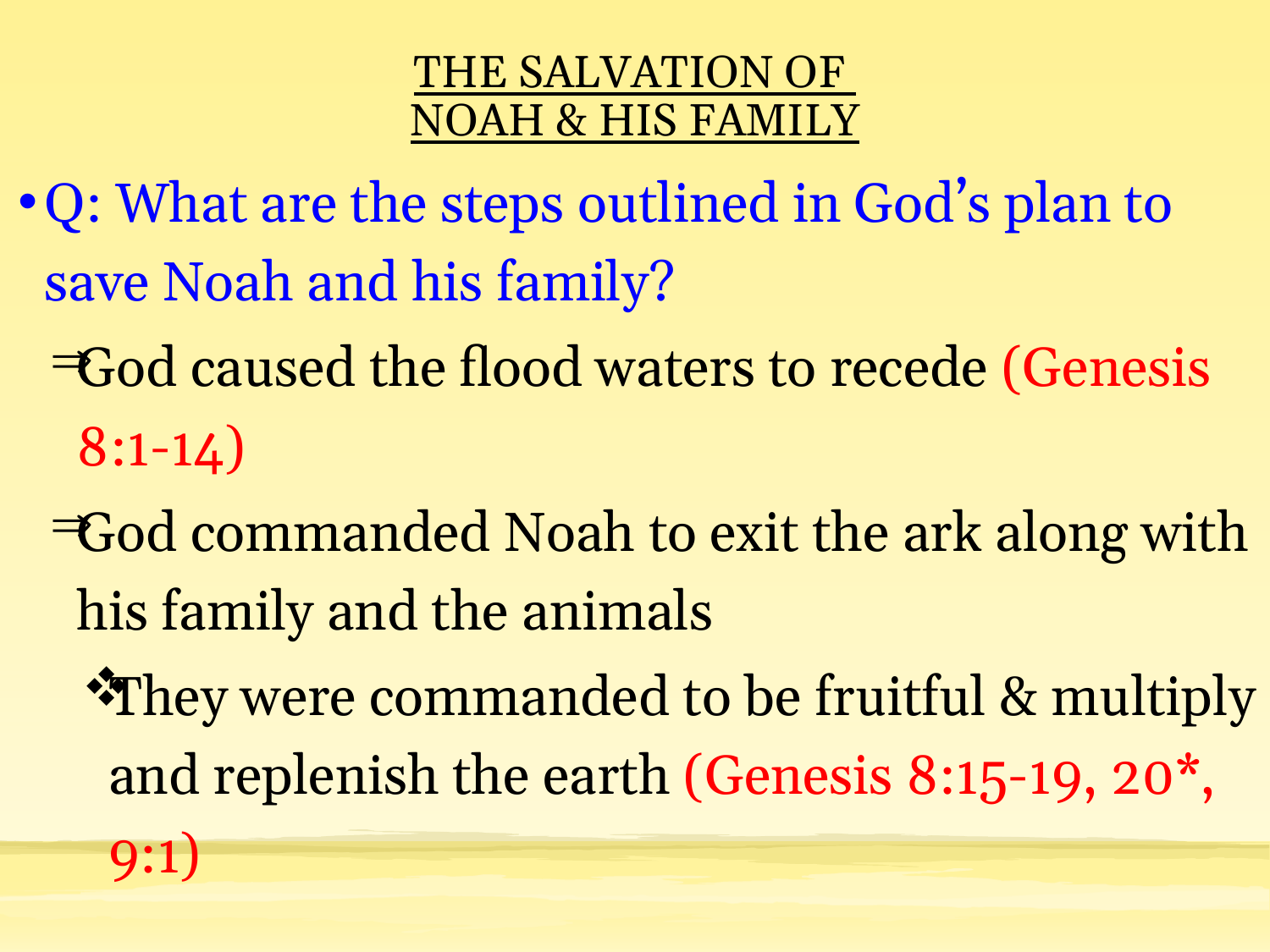

# THE SALVATION OF NOAH & HIS FAMILY
Q: What are the steps outlined in God’s plan to save Noah and his family?
God caused the flood waters to recede (Genesis 8:1-14)
God commanded Noah to exit the ark along with his family and the animals
They were commanded to be fruitful & multiply and replenish the earth (Genesis 8:15-19, 20*, 9:1)